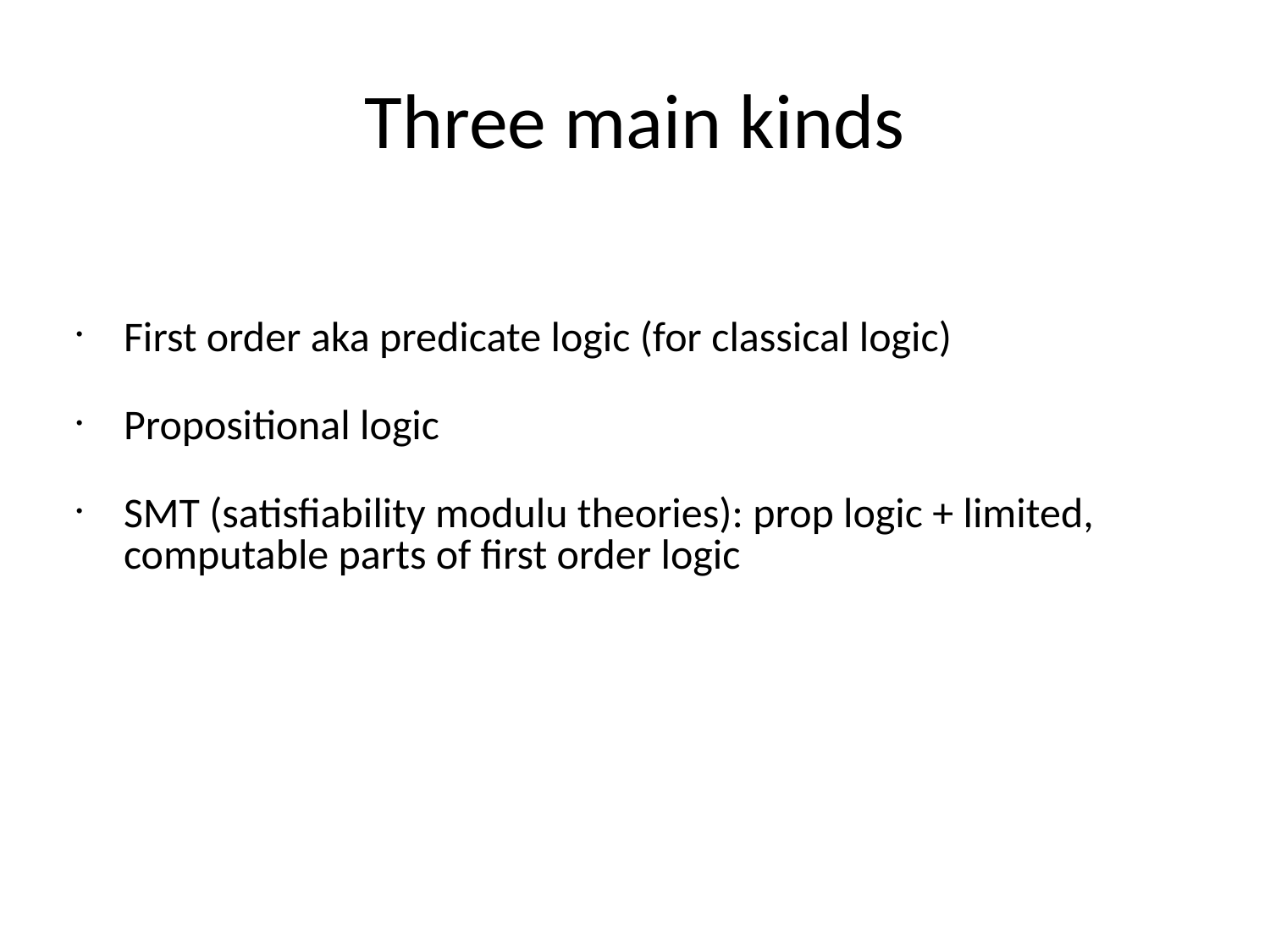

Three main kinds

First order aka predicate logic (for classical logic)

Propositional logic

SMT (satisfiability modulu theories): prop logic + limited, computable parts of first order logic